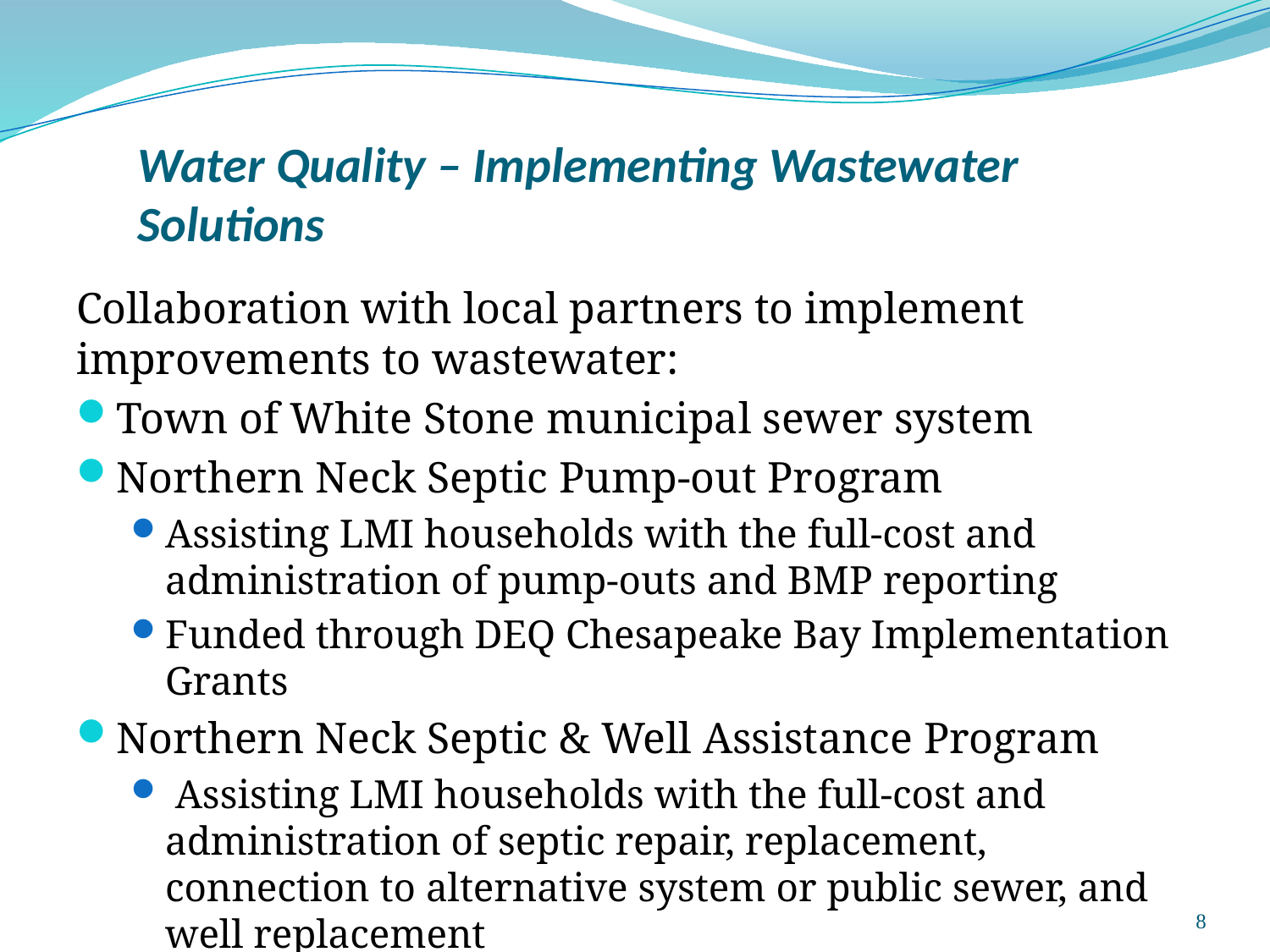

# Water Quality – Implementing Wastewater Solutions
Collaboration with local partners to implement improvements to wastewater:
Town of White Stone municipal sewer system
Northern Neck Septic Pump-out Program
Assisting LMI households with the full-cost and administration of pump-outs and BMP reporting
Funded through DEQ Chesapeake Bay Implementation Grants
Northern Neck Septic & Well Assistance Program
 Assisting LMI households with the full-cost and administration of septic repair, replacement, connection to alternative system or public sewer, and well replacement

8